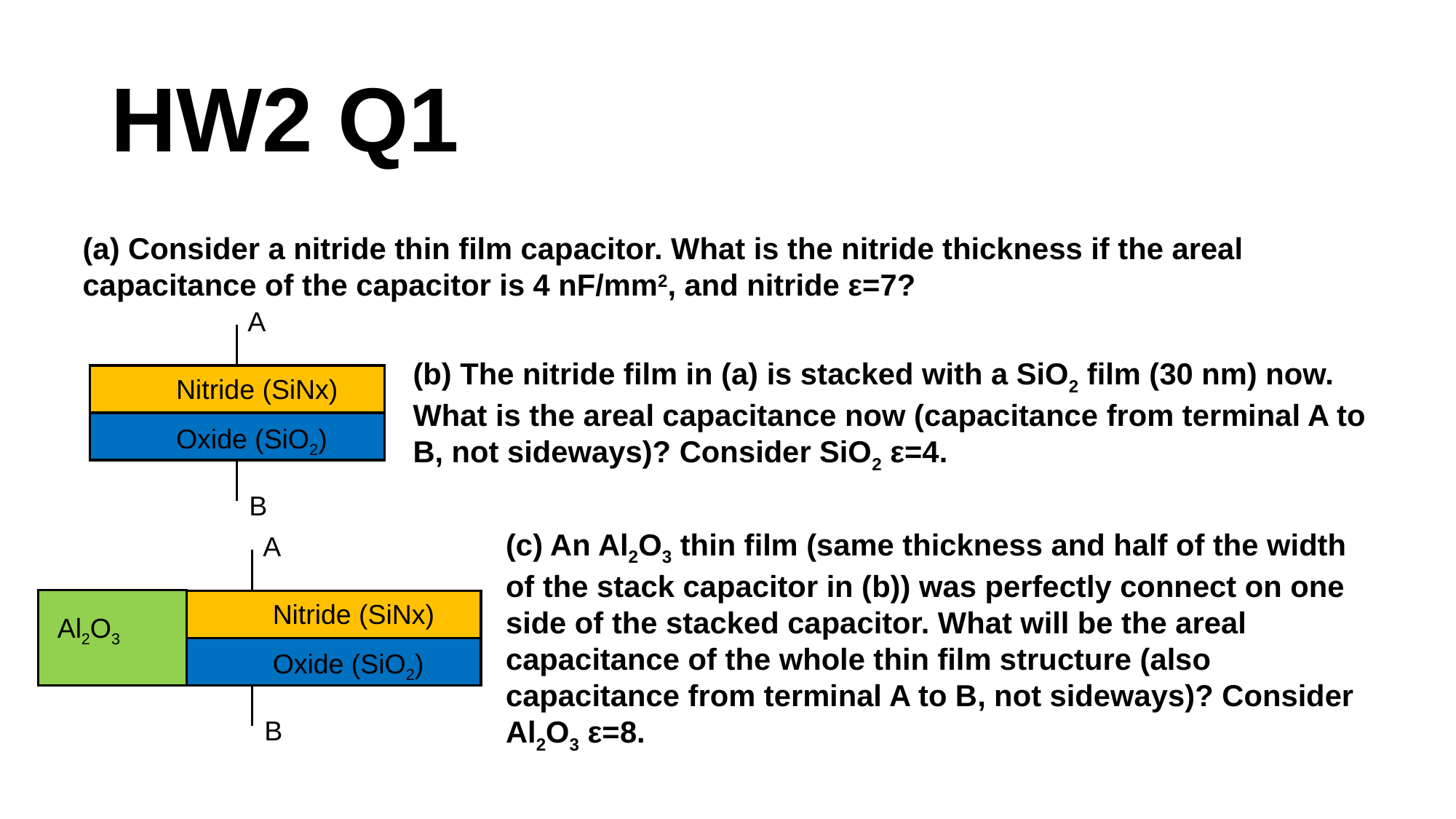

# HW2 Q1
(a) Consider a nitride thin film capacitor. What is the nitride thickness if the areal capacitance of the capacitor is 4 nF/mm2, and nitride ε=7?

A
(b) The nitride film in (a) is stacked with a SiO2 film (30 nm) now. What is the areal capacitance now (capacitance from terminal A to B, not sideways)? Consider SiO2 ε=4.

Nitride (SiNx)

Oxide (SiO2)
B
(c) An Al2O3 thin film (same thickness and half of the width of the stack capacitor in (b)) was perfectly connect on one side of the stacked capacitor. What will be the areal capacitance of the whole thin film structure (also capacitance from terminal A to B, not sideways)? Consider Al2O3 ε=8.

A

Nitride (SiNx)
Al2O3

Oxide (SiO2)
B